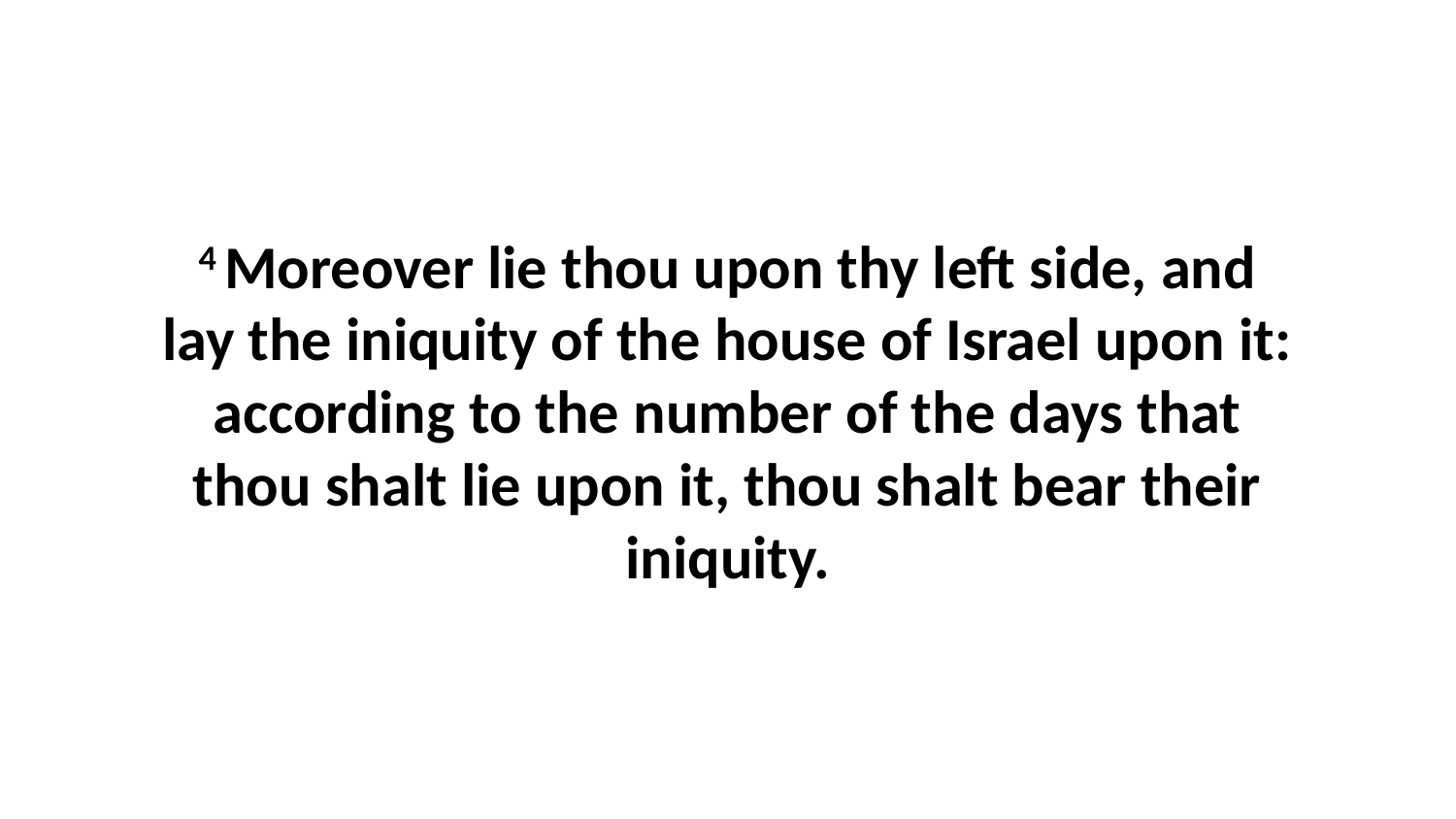

4 Moreover lie thou upon thy left side, and lay the iniquity of the house of Israel upon it: according to the number of the days that thou shalt lie upon it, thou shalt bear their iniquity.